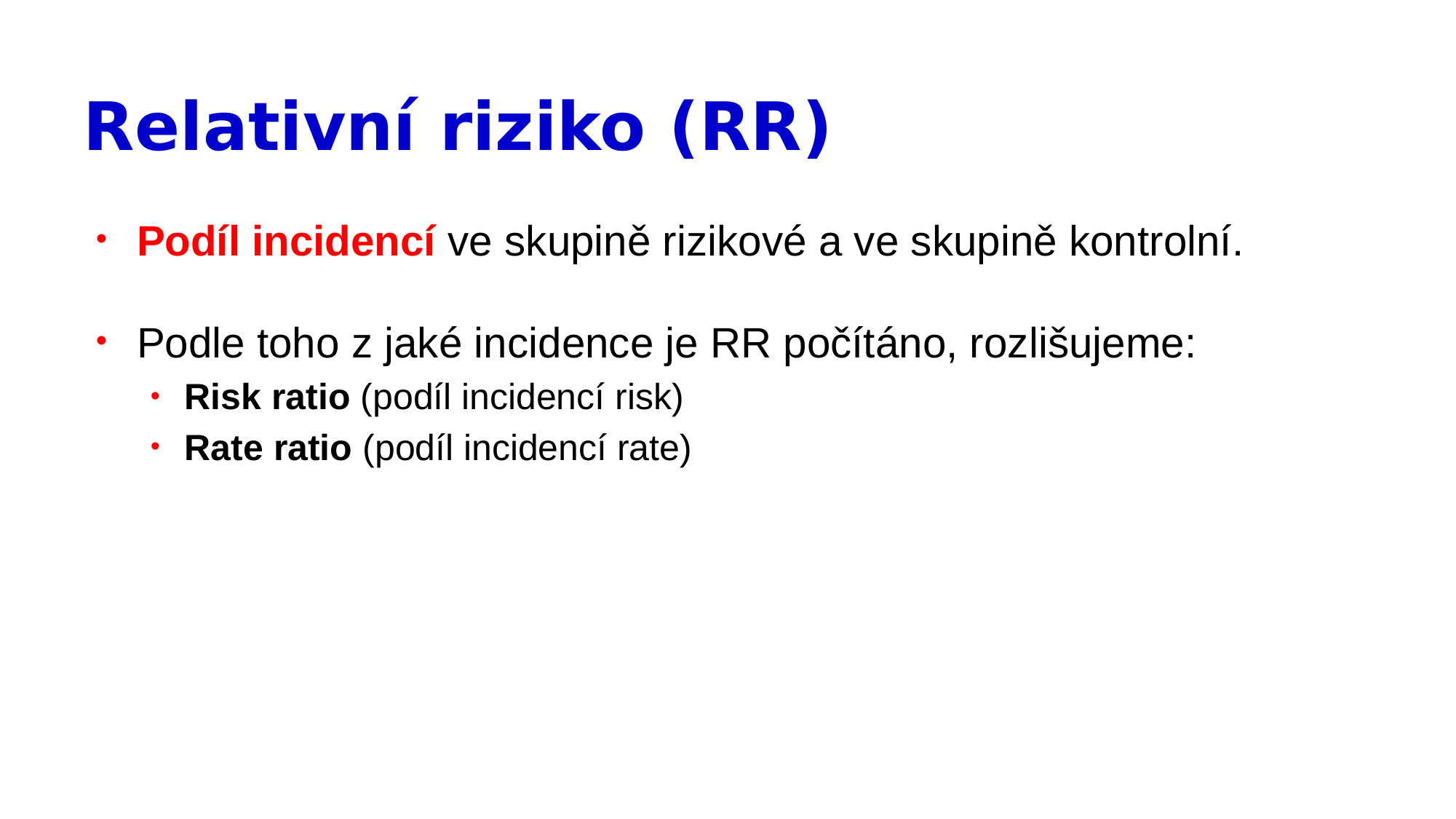

# Relativní riziko (RR)
Podíl incidencí ve skupině rizikové a ve skupině kontrolní.

Podle toho z jaké incidence je RR počítáno, rozlišujeme:
Risk ratio (podíl incidencí risk)
Rate ratio (podíl incidencí rate)